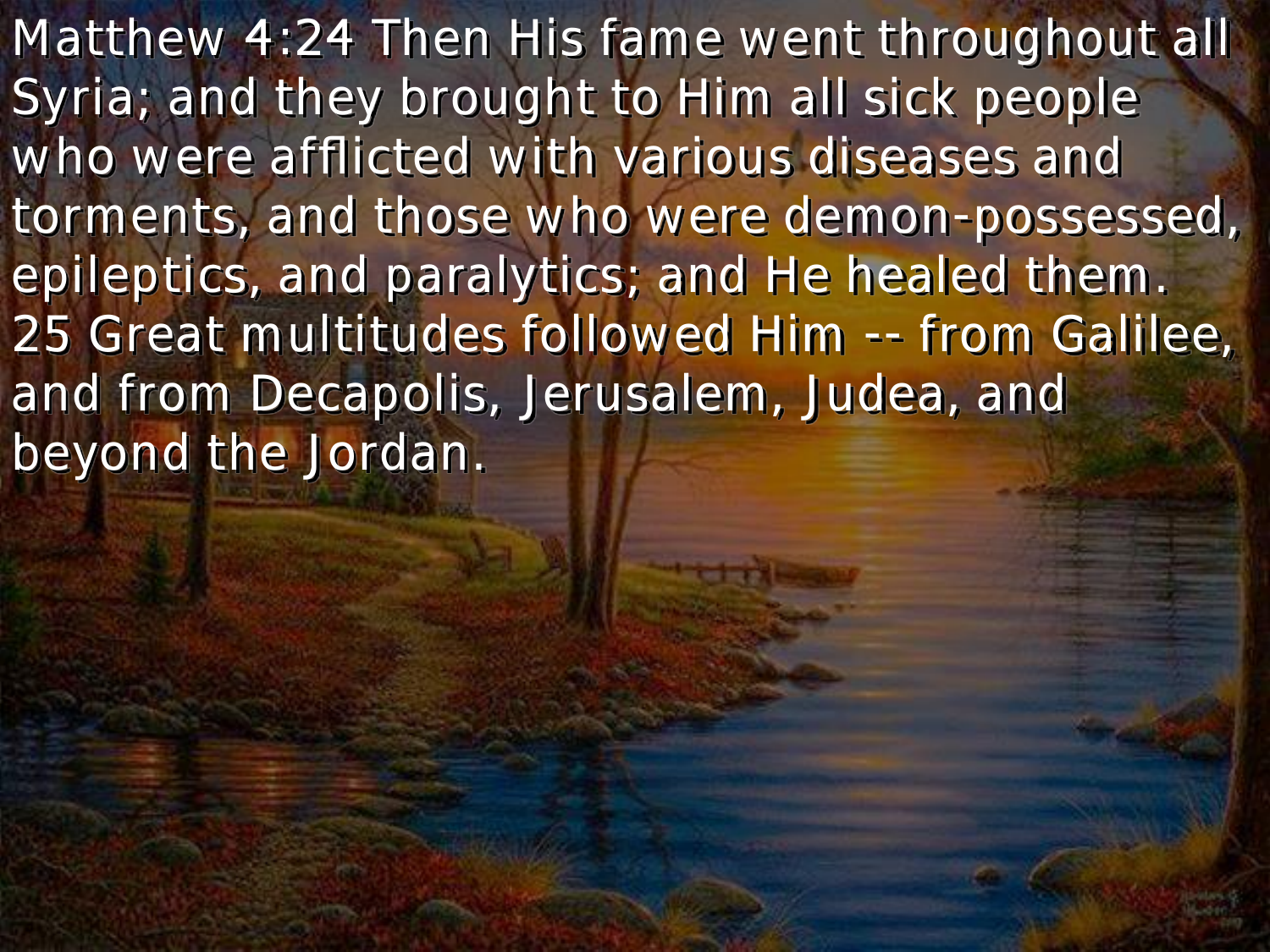

Matthew 4:24 Then His fame went throughout all Syria; and they brought to Him all sick people who were afflicted with various diseases and torments, and those who were demon-possessed, epileptics, and paralytics; and He healed them.  25 Great multitudes followed Him -- from Galilee, and from Decapolis, Jerusalem, Judea, and beyond the Jordan.